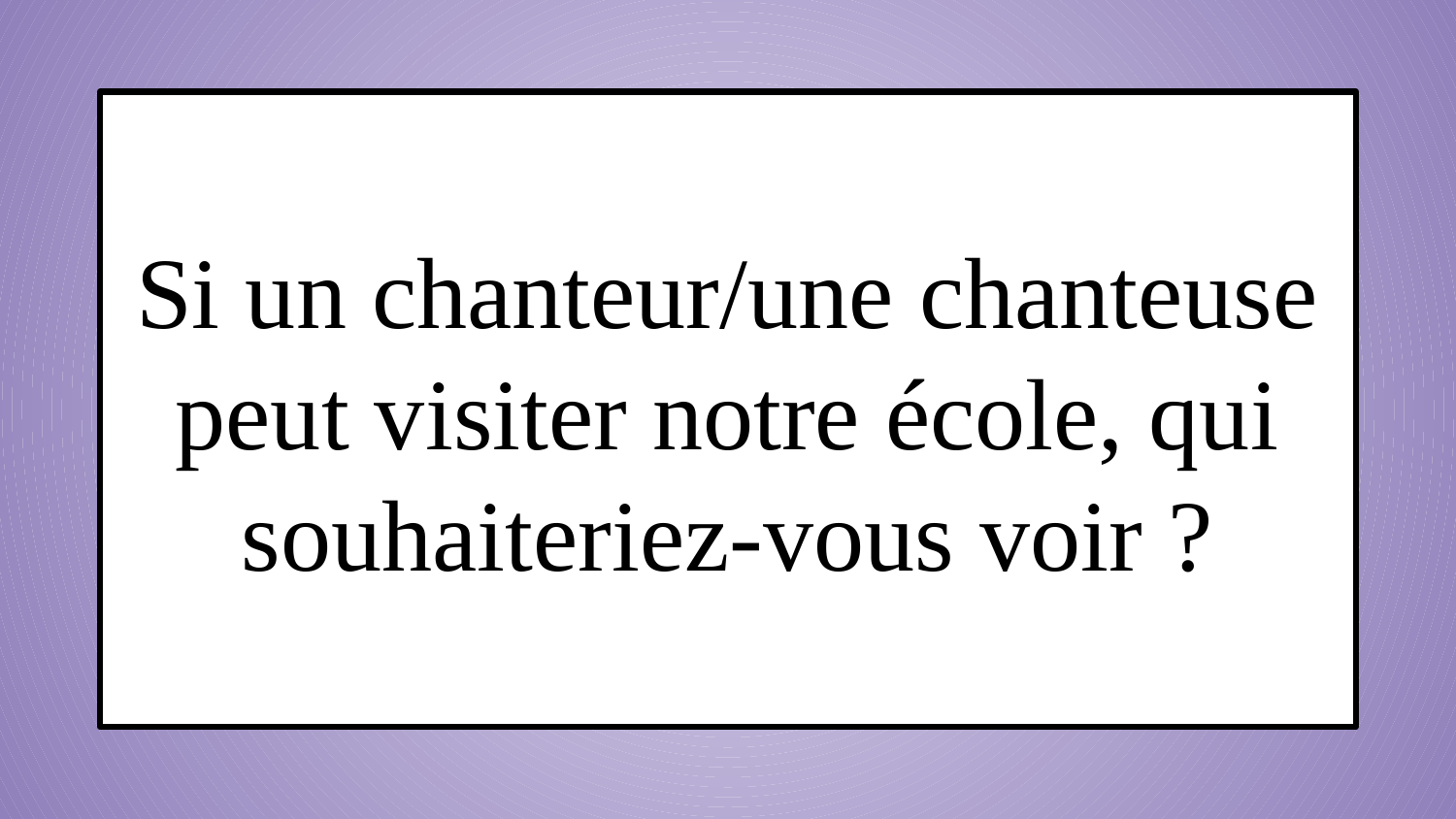

Si un chanteur/une chanteuse peut visiter notre école, qui souhaiteriez-vous voir ?